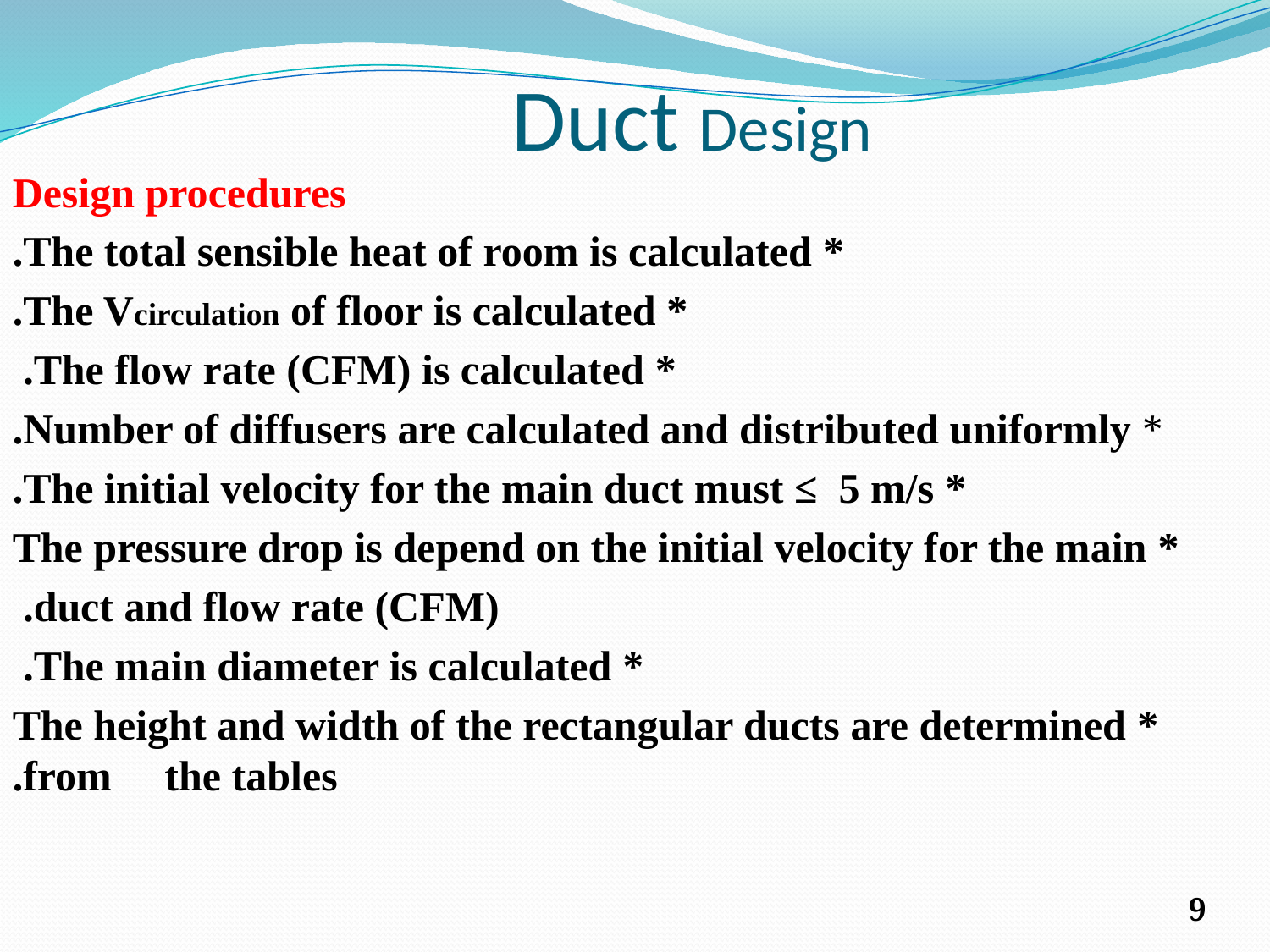

# Duct Design
                                            Design procedures
 * The total sensible heat of room is calculated.
* The Vcirculation of floor is calculated.
* The flow rate (CFM) is calculated.
   * Number of diffusers are calculated and distributed uniformly.
* The initial velocity for the main duct must ≤  5 m/s.
 * The pressure drop is depend on the initial velocity for the main
     duct and flow rate (CFM).
 * The main diameter is calculated.
 * The height and width of the rectangular ducts are determined from     the tables.

9